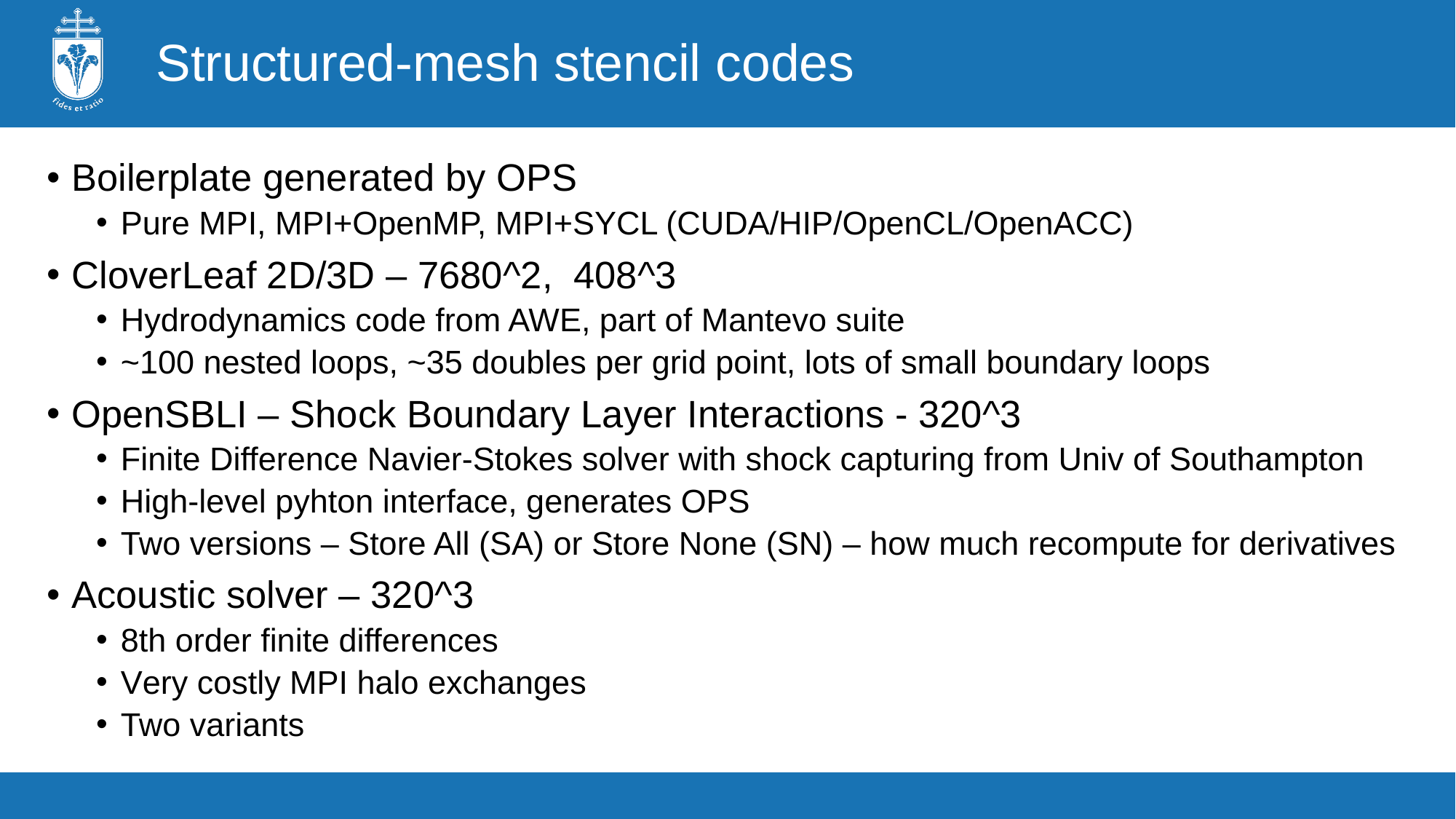

# Structured-mesh stencil codes
Boilerplate generated by OPS
Pure MPI, MPI+OpenMP, MPI+SYCL (CUDA/HIP/OpenCL/OpenACC)
CloverLeaf 2D/3D – 7680^2,  408^3
Hydrodynamics code from AWE, part of Mantevo suite
~100 nested loops, ~35 doubles per grid point, lots of small boundary loops
OpenSBLI – Shock Boundary Layer Interactions - 320^3
Finite Difference Navier-Stokes solver with shock capturing from Univ of Southampton
High-level pyhton interface, generates OPS
Two versions – Store All (SA) or Store None (SN) – how much recompute for derivatives
Acoustic solver – 320^3
8th order finite differences
Very costly MPI halo exchanges
Two variants